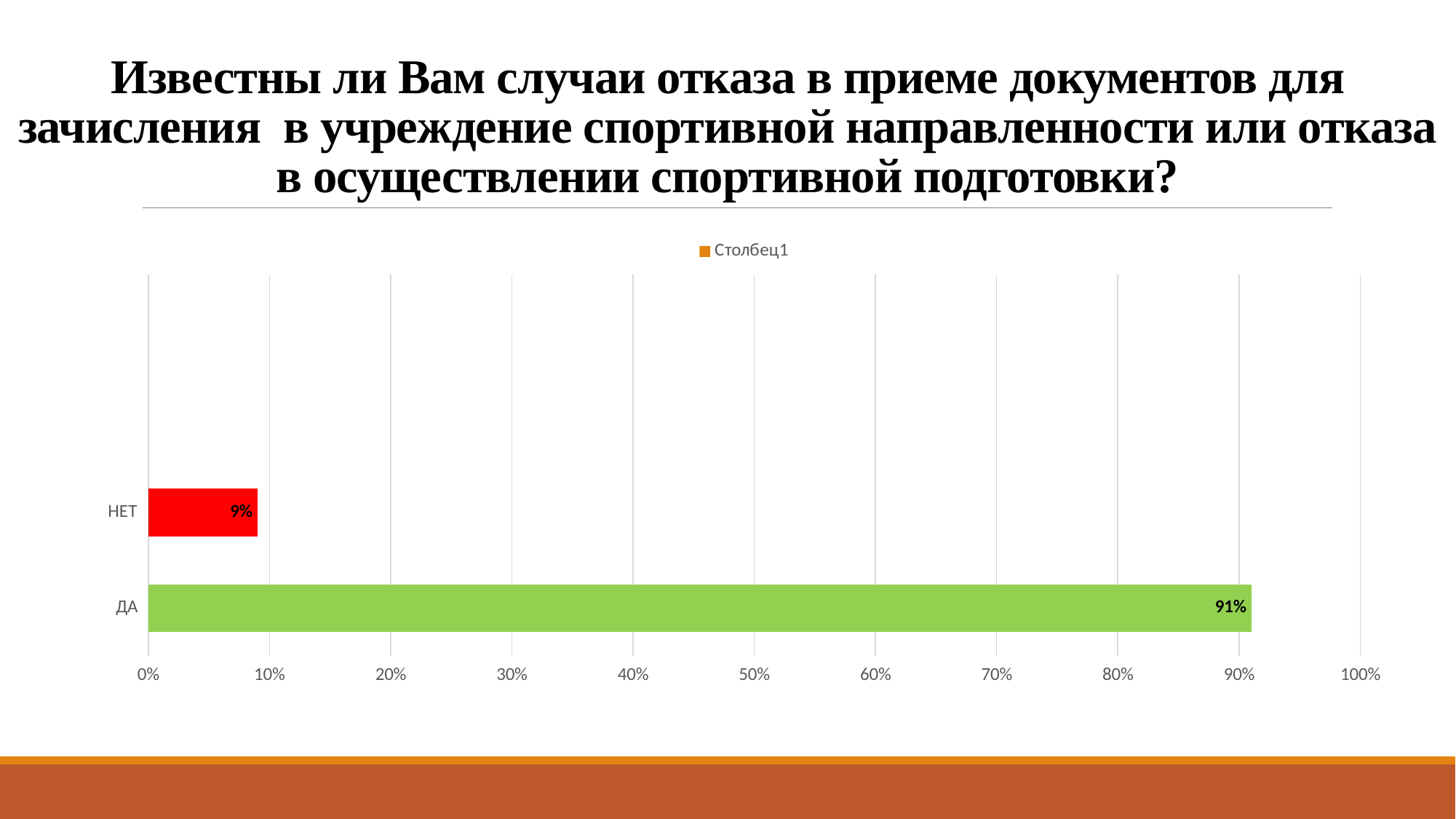

# Известны ли Вам случаи отказа в приеме документов для зачисления  в учреждение спортивной направленности или отказа в осуществлении спортивной подготовки?

### Chart

| Category | Столбец1 |
|---|---|
| ДА | 0.91 |
| НЕТ | 0.09 |